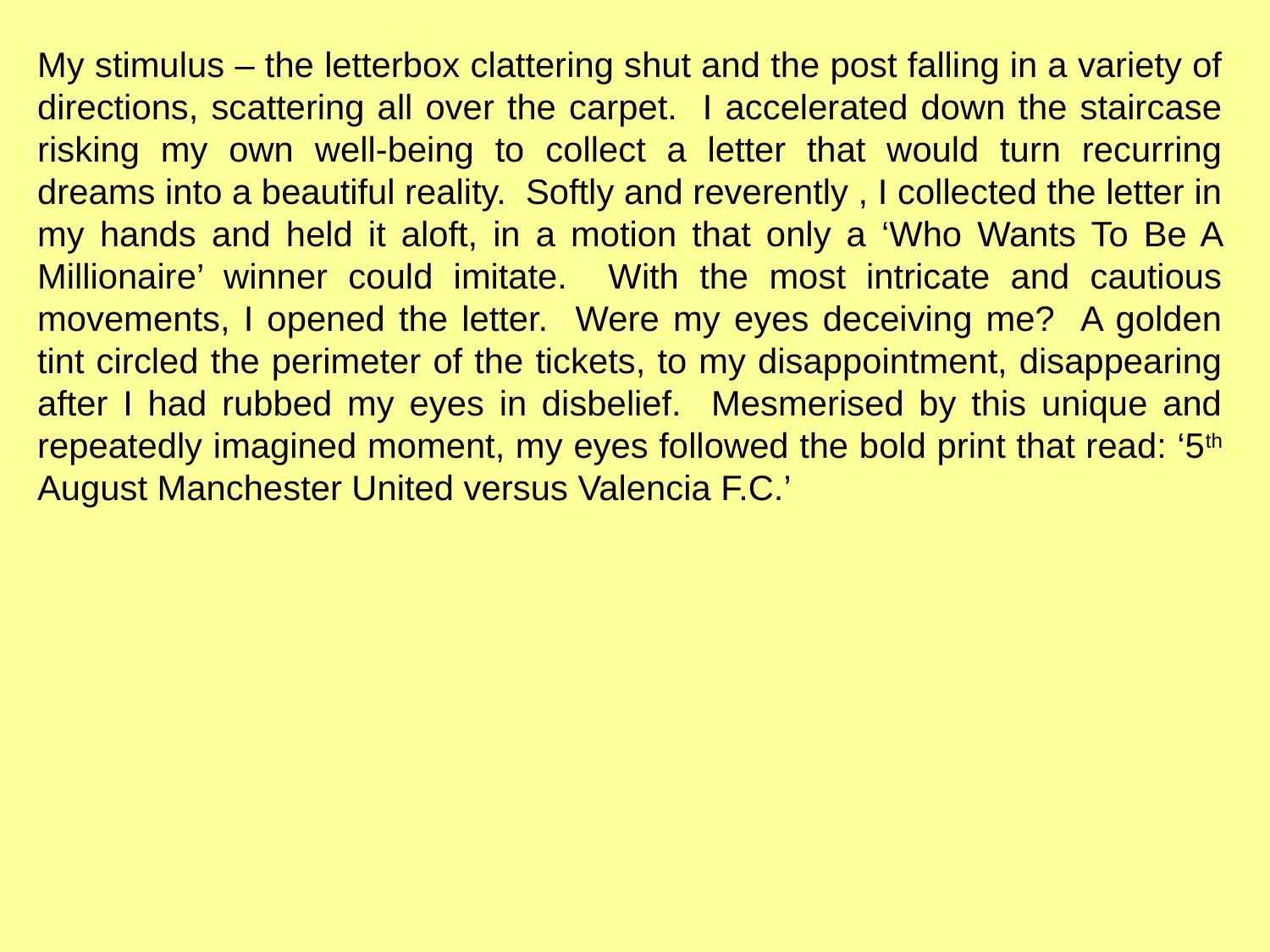

My stimulus – the letterbox clattering shut and the post falling in a variety of directions, scattering all over the carpet.  I accelerated down the staircase risking my own well-being to collect a letter that would turn recurring dreams into a beautiful reality.  Softly and reverently , I collected the letter in my hands and held it aloft, in a motion that only a ‘Who Wants To Be A Millionaire’ winner could imitate.  With the most intricate and cautious movements, I opened the letter.  Were my eyes deceiving me?  A golden tint circled the perimeter of the tickets, to my disappointment, disappearing after I had rubbed my eyes in disbelief.  Mesmerised by this unique and repeatedly imagined moment, my eyes followed the bold print that read: ‘5th August Manchester United versus Valencia F.C.’